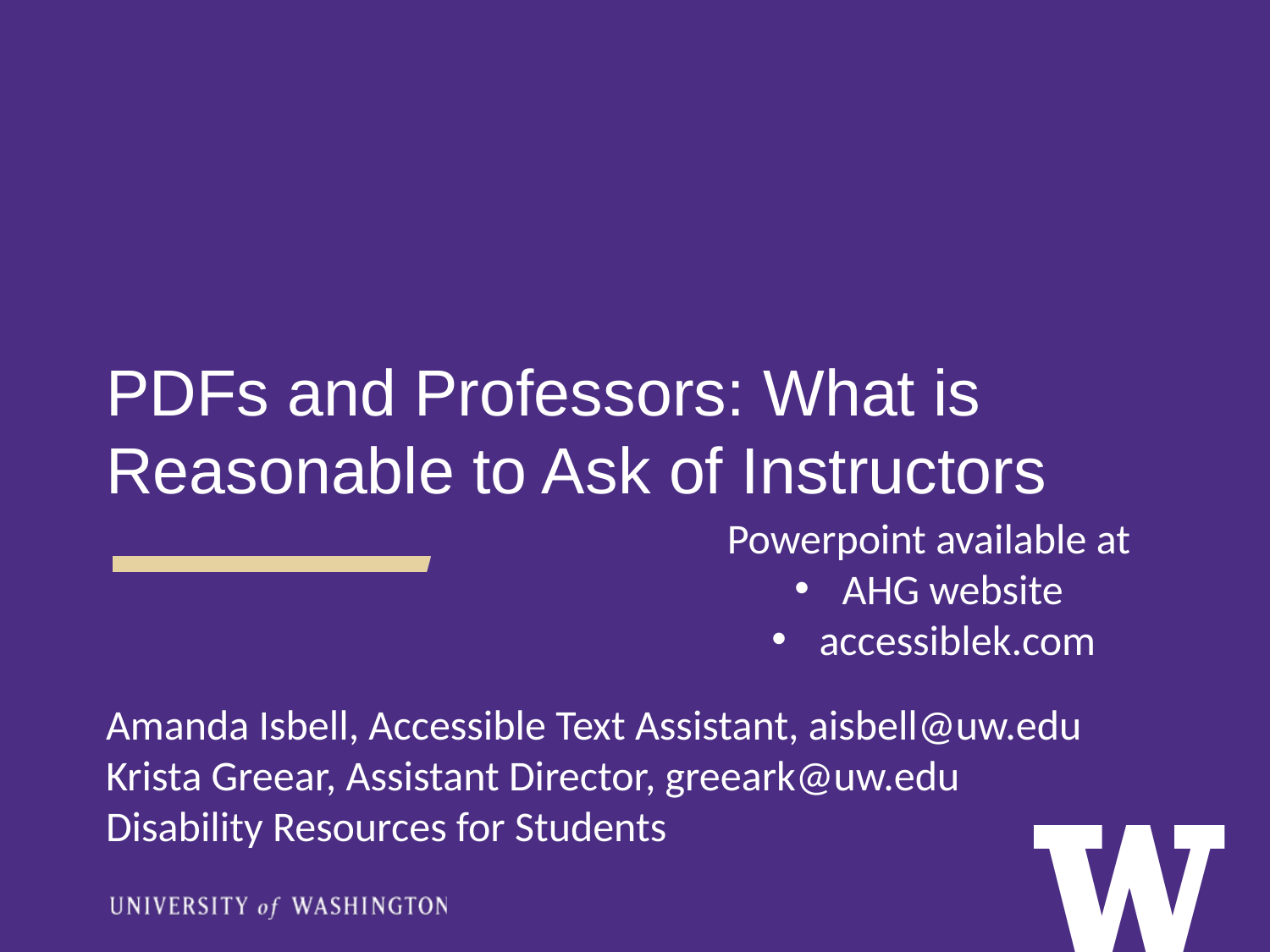

PDFs and Professors: What is Reasonable to Ask of Instructors
Powerpoint available at
AHG website
accessiblek.com
Amanda Isbell, Accessible Text Assistant, aisbell@uw.edu
Krista Greear, Assistant Director, greeark@uw.edu
Disability Resources for Students